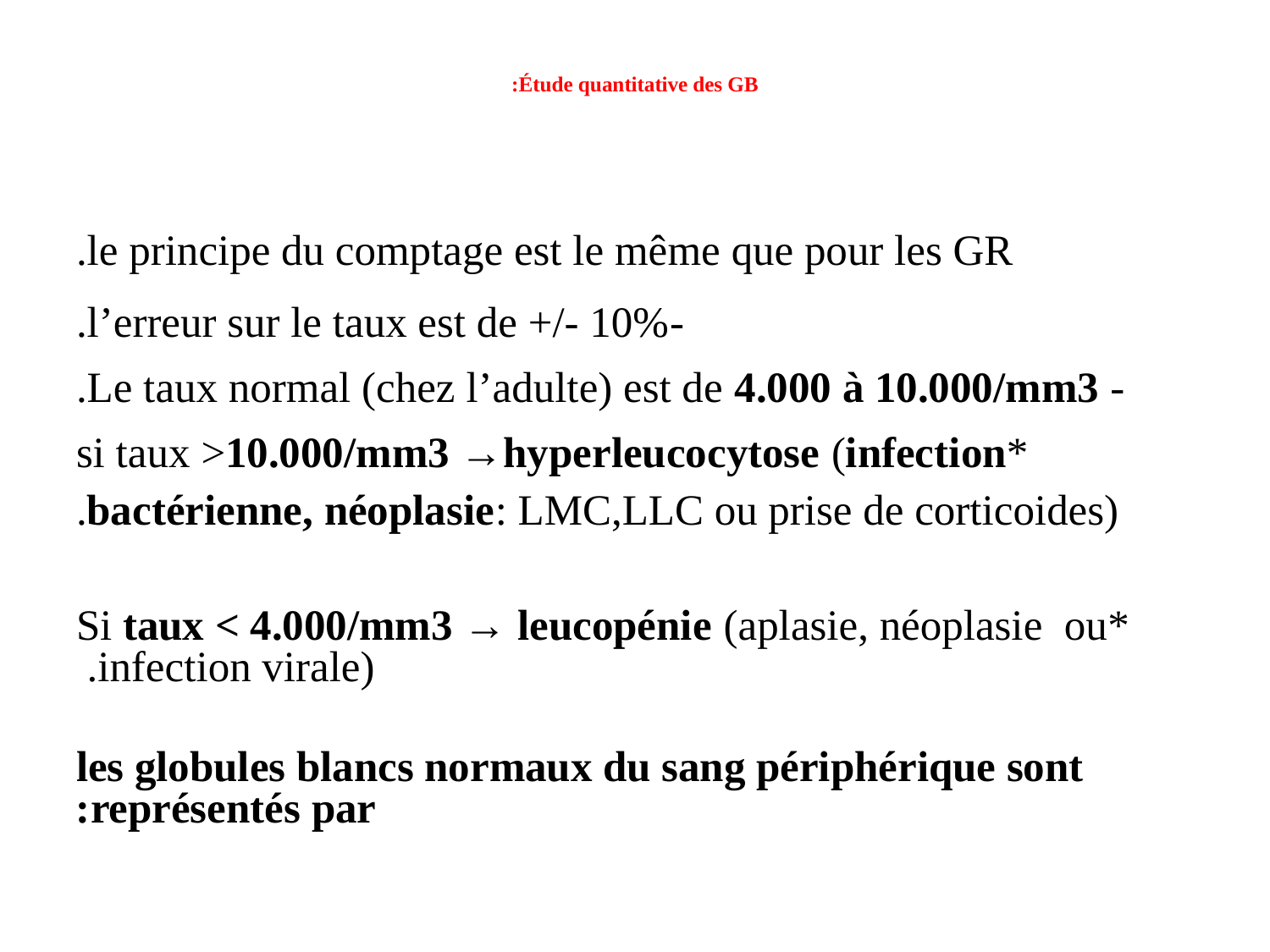

# Étude quantitative des GB:
le principe du comptage est le même que pour les GR.
  -l’erreur sur le taux est de +/- 10%.
  - Le taux normal (chez l’adulte) est de 4.000 à 10.000/mm3.
 *si taux >10.000/mm3 →hyperleucocytose (infection bactérienne, néoplasie: LMC,LLC ou prise de corticoides).

 *Si taux < 4.000/mm3 → leucopénie (aplasie, néoplasie  ou infection virale).

    les globules blancs normaux du sang périphérique sont représentés par: